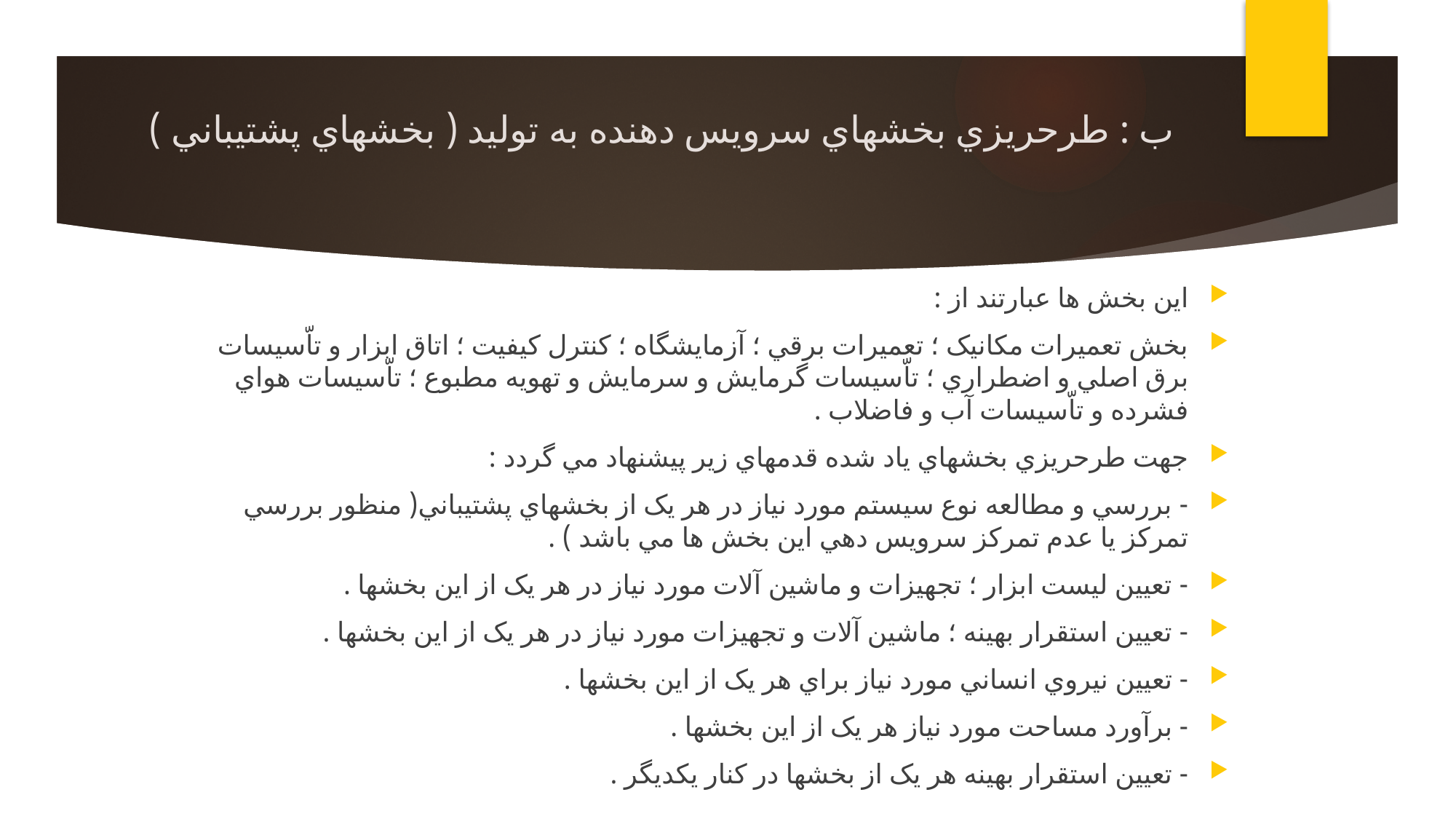

# ب : طرحريزي بخشهاي سرويس دهنده به توليد ( بخشهاي پشتيباني )
اين بخش ها عبارتند از :
بخش تعميرات مکانيک ؛ تعميرات برقي ؛ آزمايشگاه ؛ کنترل کيفيت ؛ اتاق ابزار و تاّسيسات برق اصلي و اضطراري ؛ تاّسيسات گرمايش و سرمايش و تهويه مطبوع ؛ تاّسيسات هواي فشرده و تاّسيسات آب و فاضلاب .
جهت طرحريزي بخشهاي ياد شده قدمهاي زير پيشنهاد مي گردد :
- بررسي و مطالعه نوع سيستم مورد نياز در هر يک از بخشهاي پشتيباني( منظور بررسي تمرکز يا عدم تمرکز سرويس دهي اين بخش ها مي باشد ) .
- تعيين ليست ابزار ؛ تجهيزات و ماشين آلات مورد نياز در هر يک از اين بخشها .
- تعيين استقرار بهينه ؛ ماشين آلات و تجهيزات مورد نياز در هر يک از اين بخشها .
- تعيين نيروي انساني مورد نياز براي هر يک از اين بخشها .
- برآورد مساحت مورد نياز هر يک از اين بخشها .
- تعيين استقرار بهينه هر يک از بخشها در کنار يکديگر .